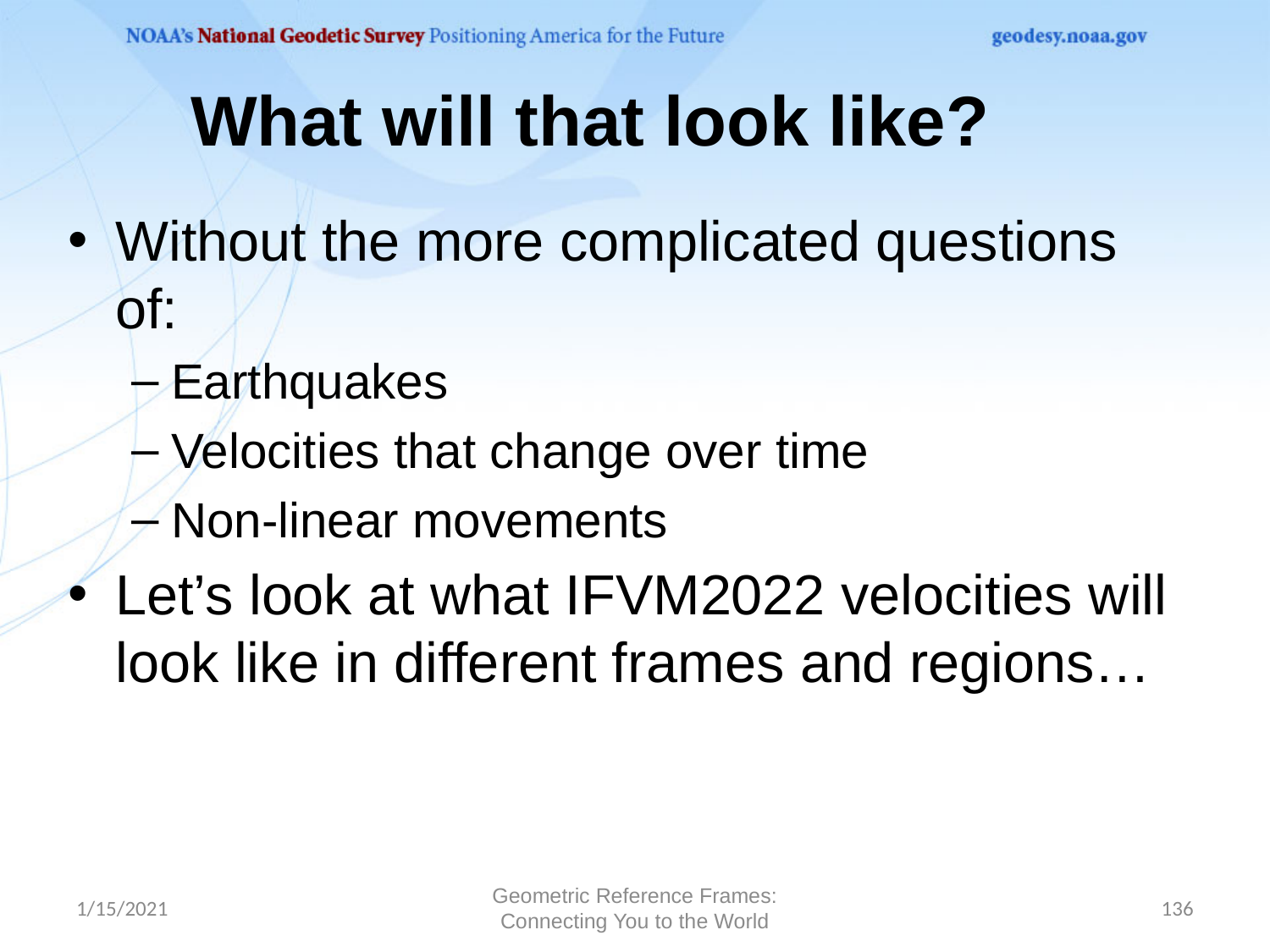

# What will that look like?
Without the more complicated questions of:
Earthquakes
Velocities that change over time
Non-linear movements
Let’s look at what IFVM2022 velocities will look like in different frames and regions…
1/15/2021
Geometric Reference Frames: Connecting You to the World
136